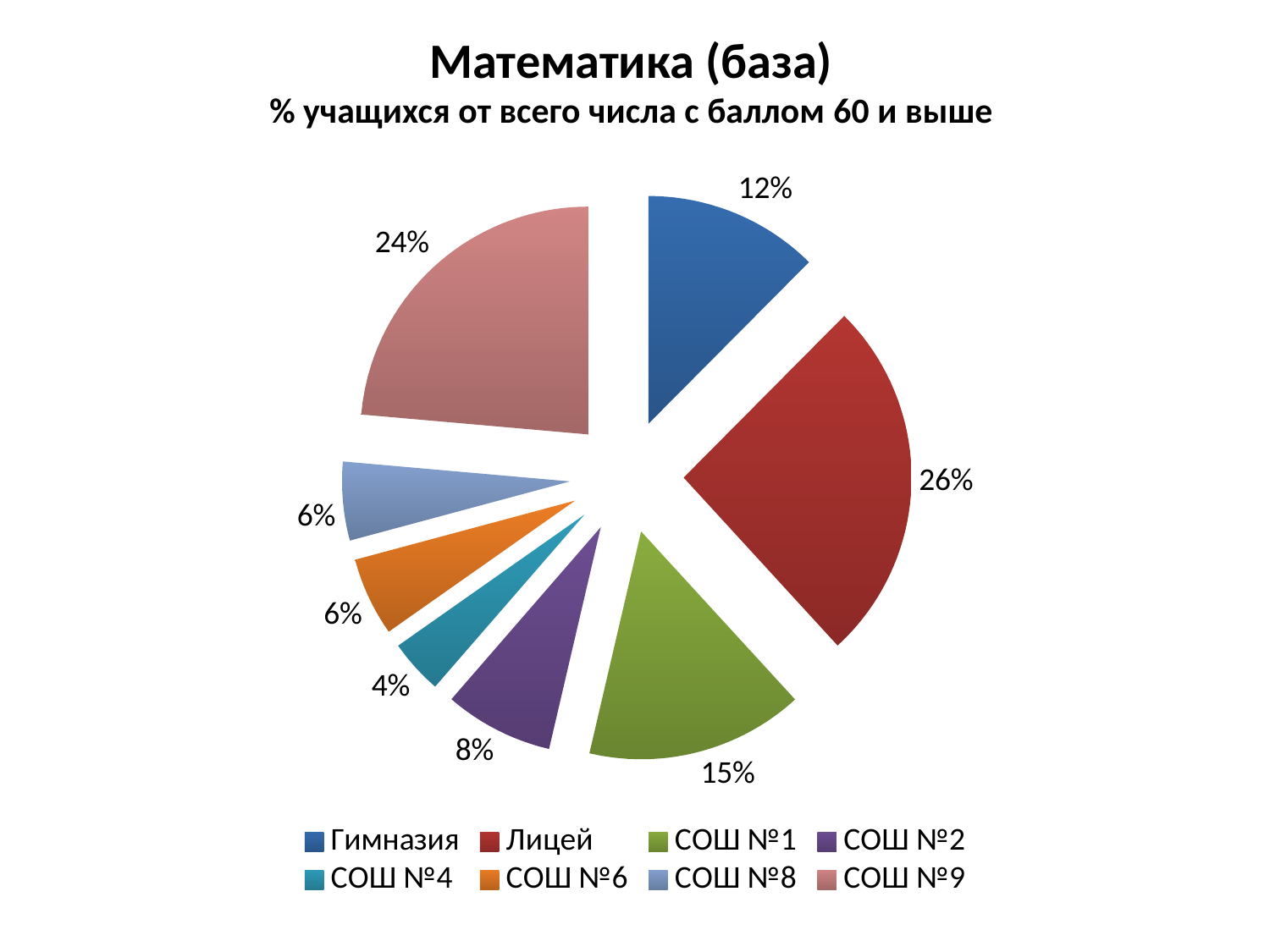

# Математика (база) % учащихся от всего числа с баллом 60 и выше

### Chart

| Category | Столбец1 |
|---|---|
| Гимназия | 29.0 |
| Лицей | 60.0 |
| СОШ №1 | 36.0 |
| СОШ №2 | 18.0 |
| СОШ №4 | 9.0 |
| СОШ №6 | 13.0 |
| СОШ №8 | 13.0 |
| СОШ №9 | 55.0 |